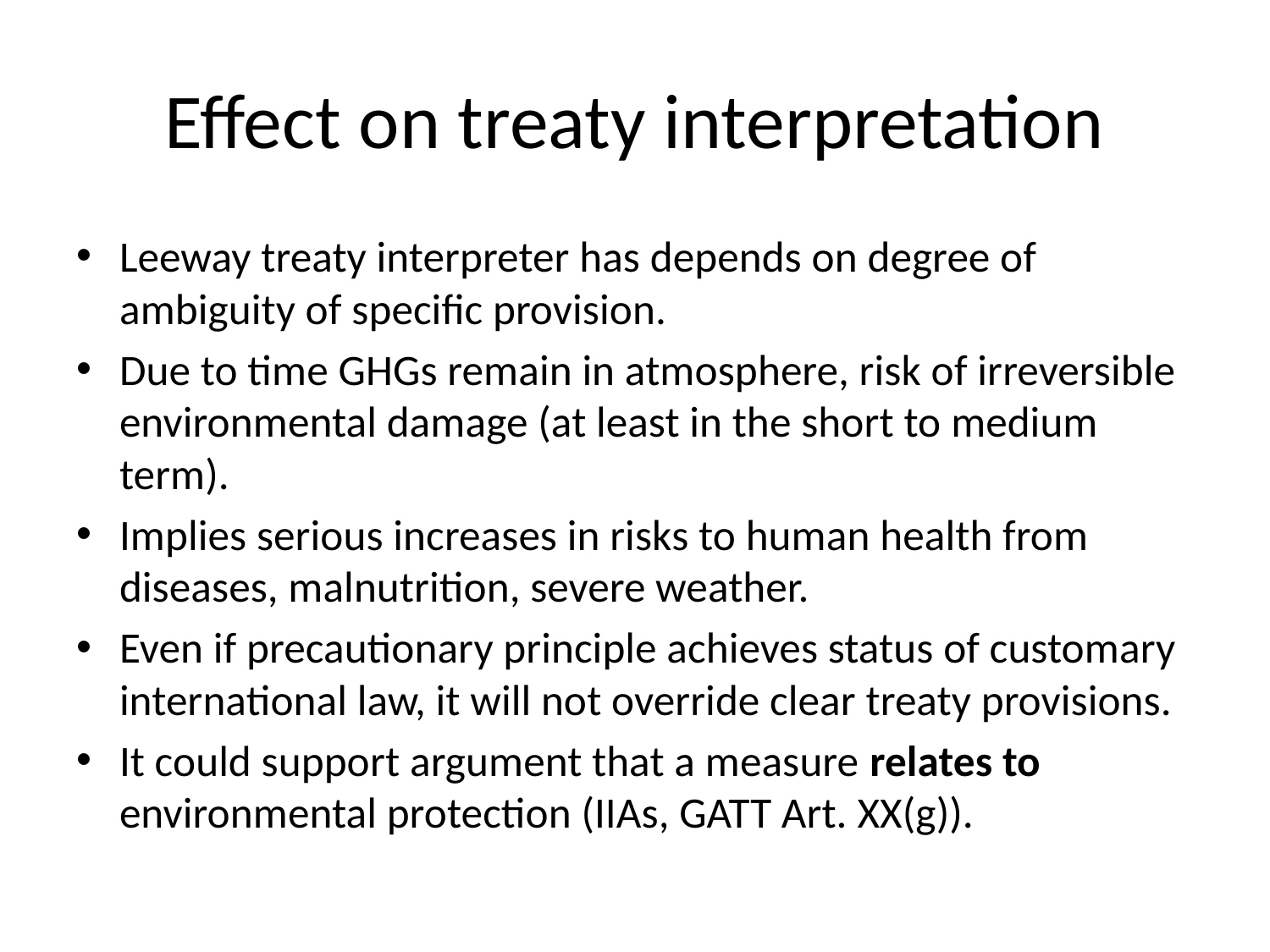

# Effect on treaty interpretation
Leeway treaty interpreter has depends on degree of ambiguity of specific provision.
Due to time GHGs remain in atmosphere, risk of irreversible environmental damage (at least in the short to medium term).
Implies serious increases in risks to human health from diseases, malnutrition, severe weather.
Even if precautionary principle achieves status of customary international law, it will not override clear treaty provisions.
It could support argument that a measure relates to environmental protection (IIAs, GATT Art. XX(g)).